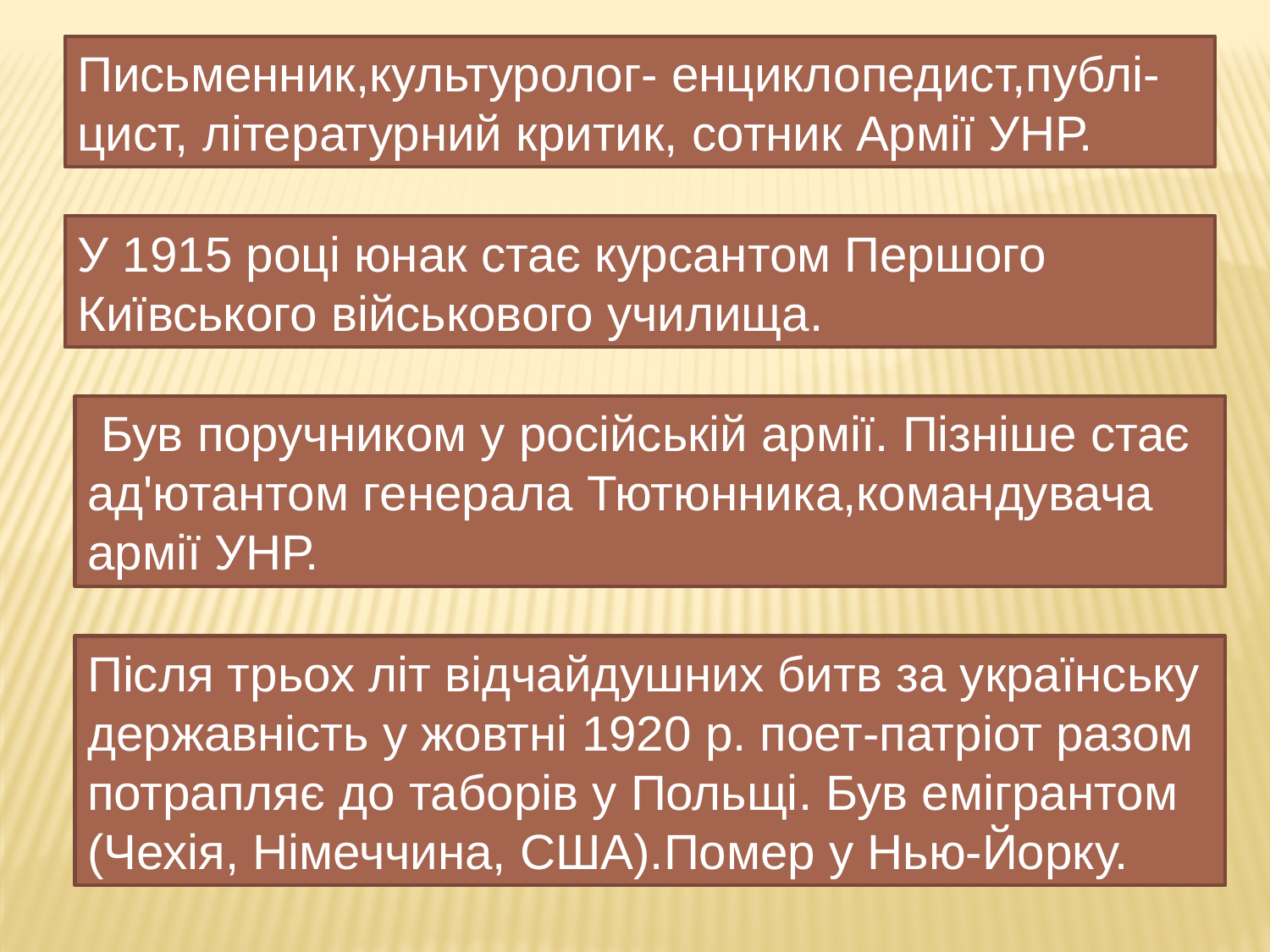

Письменник,культуролог- енциклопедист,публі-
цист, літературний критик, сотник Армії УНР.
У 1915 році юнак стає курсантом Першого Київського військового училища.
 Був поручником у російській армії. Пізніше стає ад'ютантом генерала Тютюнника,командувача армії УНР.
Після трьох літ відчайдушних битв за українську державність у жовтні 1920 р. поет-патріот разом  потрапляє до таборів у Польщі. Був емігрантом
(Чехія, Німеччина, США).Помер у Нью-Йорку.